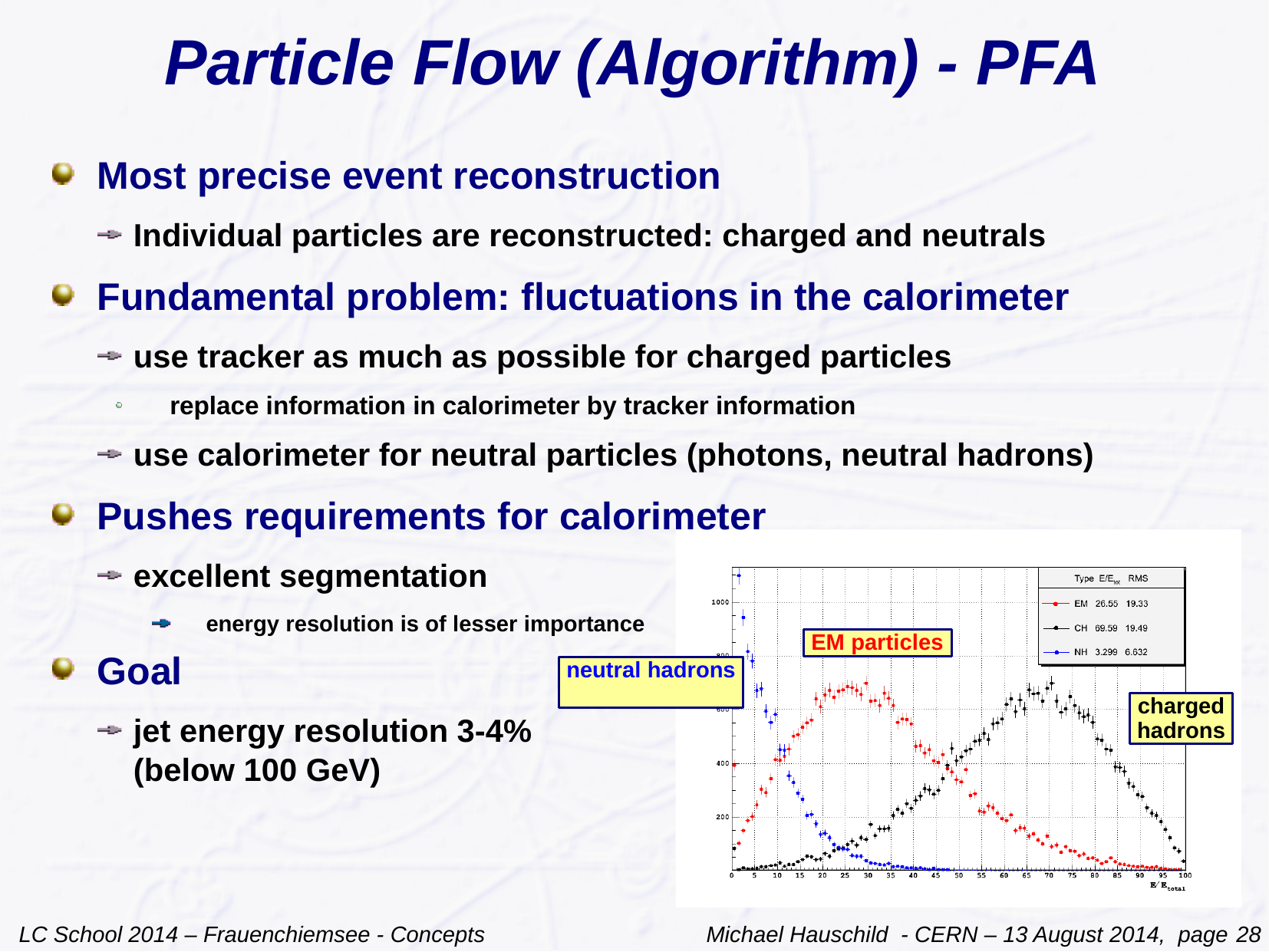

# Particle Flow (Algorithm) - PFA
Most precise event reconstruction
Individual particles are reconstructed: charged and neutrals
Fundamental problem: fluctuations in the calorimeter
use tracker as much as possible for charged particles
replace information in calorimeter by tracker information
use calorimeter for neutral particles (photons, neutral hadrons)
Pushes requirements for calorimeter
excellent segmentation
energy resolution is of lesser importance
Goal
jet energy resolution 3-4%										 	    (below 100 GeV)

 EM particles
 neutral hadrons
charged hadrons